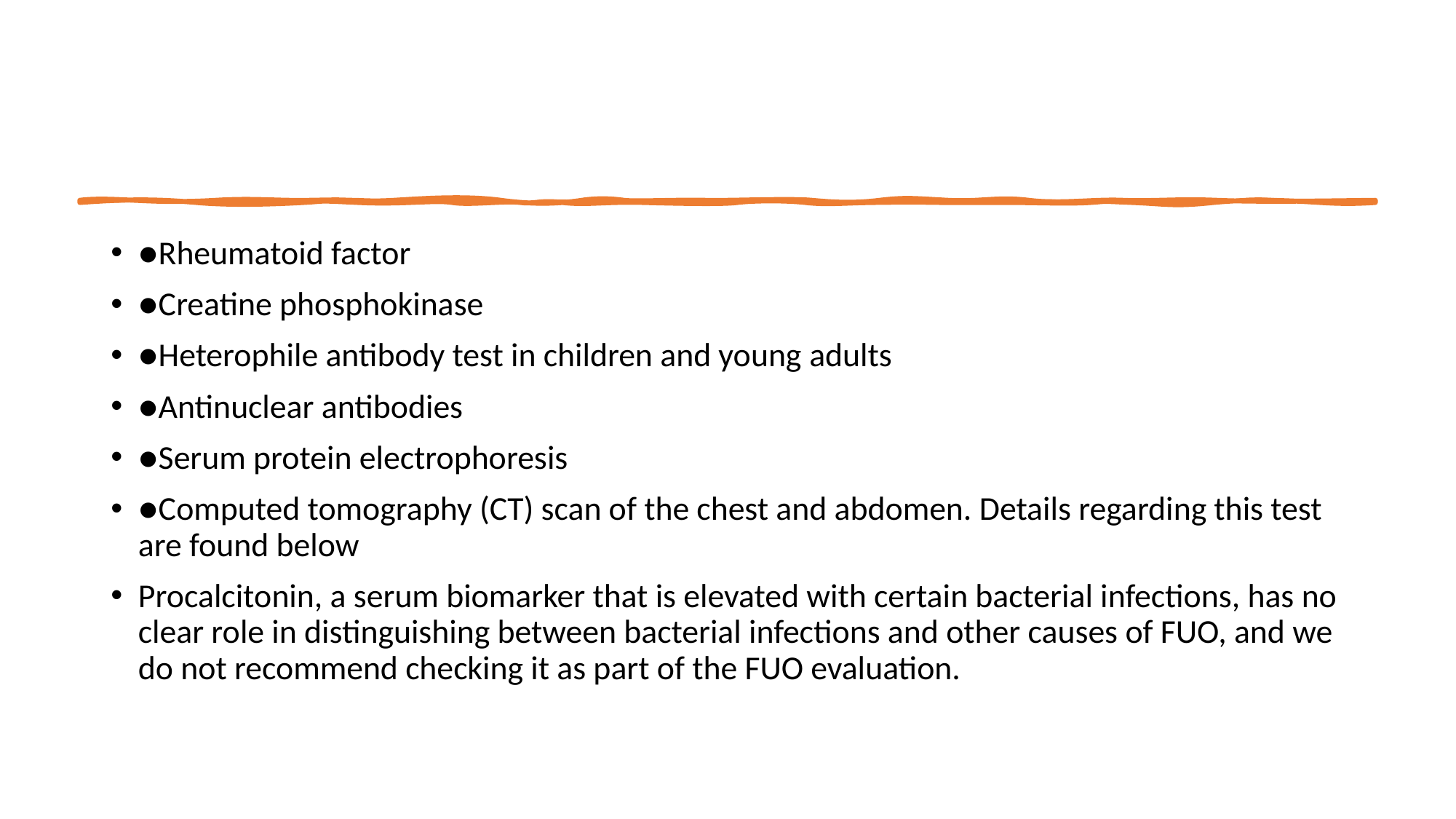

●Rheumatoid factor​
●Creatine phosphokinase​
●Heterophile antibody test in children and young adults​
●Antinuclear antibodies​
●Serum protein electrophoresis​
●Computed tomography (CT) scan of the chest and abdomen. Details regarding this test are found below ​
Procalcitonin, a serum biomarker that is elevated with certain bacterial infections, has no clear role in distinguishing between bacterial infections and other causes of FUO, and we do not recommend checking it as part of the FUO evaluation.